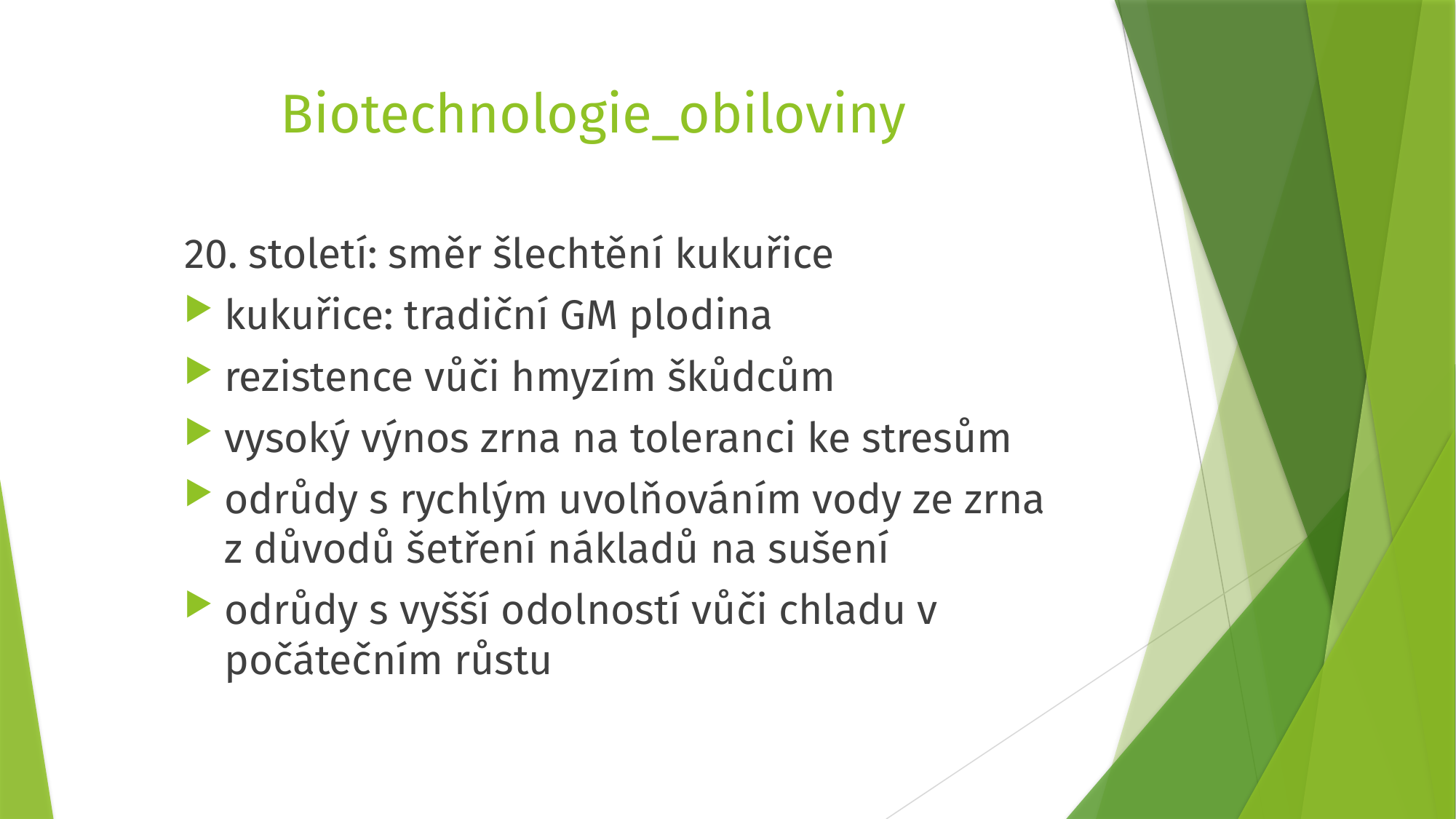

# Biotechnologie_obiloviny
20. století: směr šlechtění kukuřice
kukuřice: tradiční GM plodina
rezistence vůči hmyzím škůdcům
vysoký výnos zrna na toleranci ke stresům
odrůdy s rychlým uvolňováním vody ze zrna
z důvodů šetření nákladů na sušení
odrůdy s vyšší odolností vůči chladu v počátečním růstu